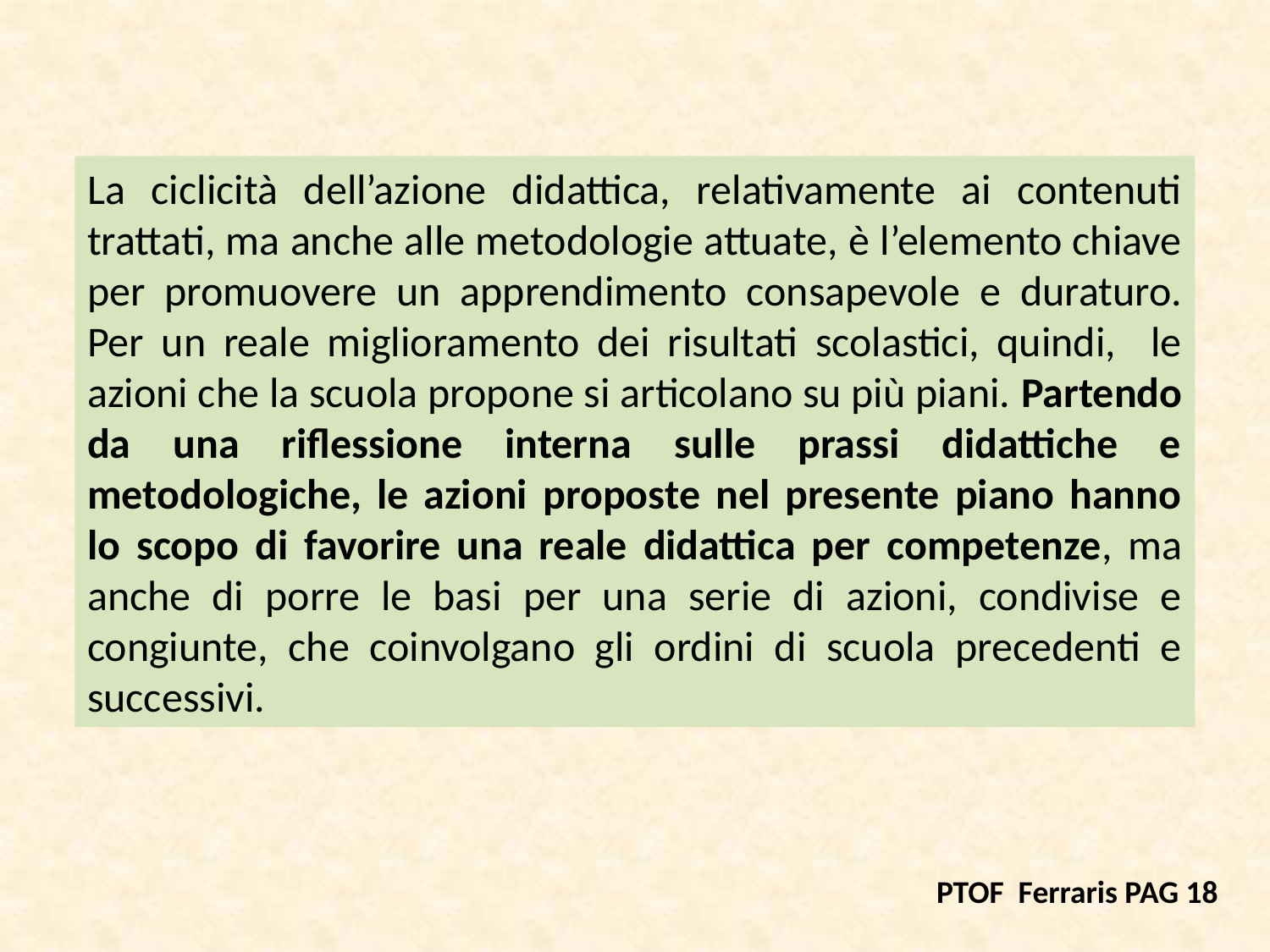

La ciclicità dell’azione didattica, relativamente ai contenuti trattati, ma anche alle metodologie attuate, è l’elemento chiave per promuovere un apprendimento consapevole e duraturo. Per un reale miglioramento dei risultati scolastici, quindi,  le azioni che la scuola propone si articolano su più piani. Partendo da una riflessione interna sulle prassi didattiche e metodologiche, le azioni proposte nel presente piano hanno lo scopo di favorire una reale didattica per competenze, ma anche di porre le basi per una serie di azioni, condivise e congiunte, che coinvolgano gli ordini di scuola precedenti e successivi.
PTOF  Ferraris PAG 18